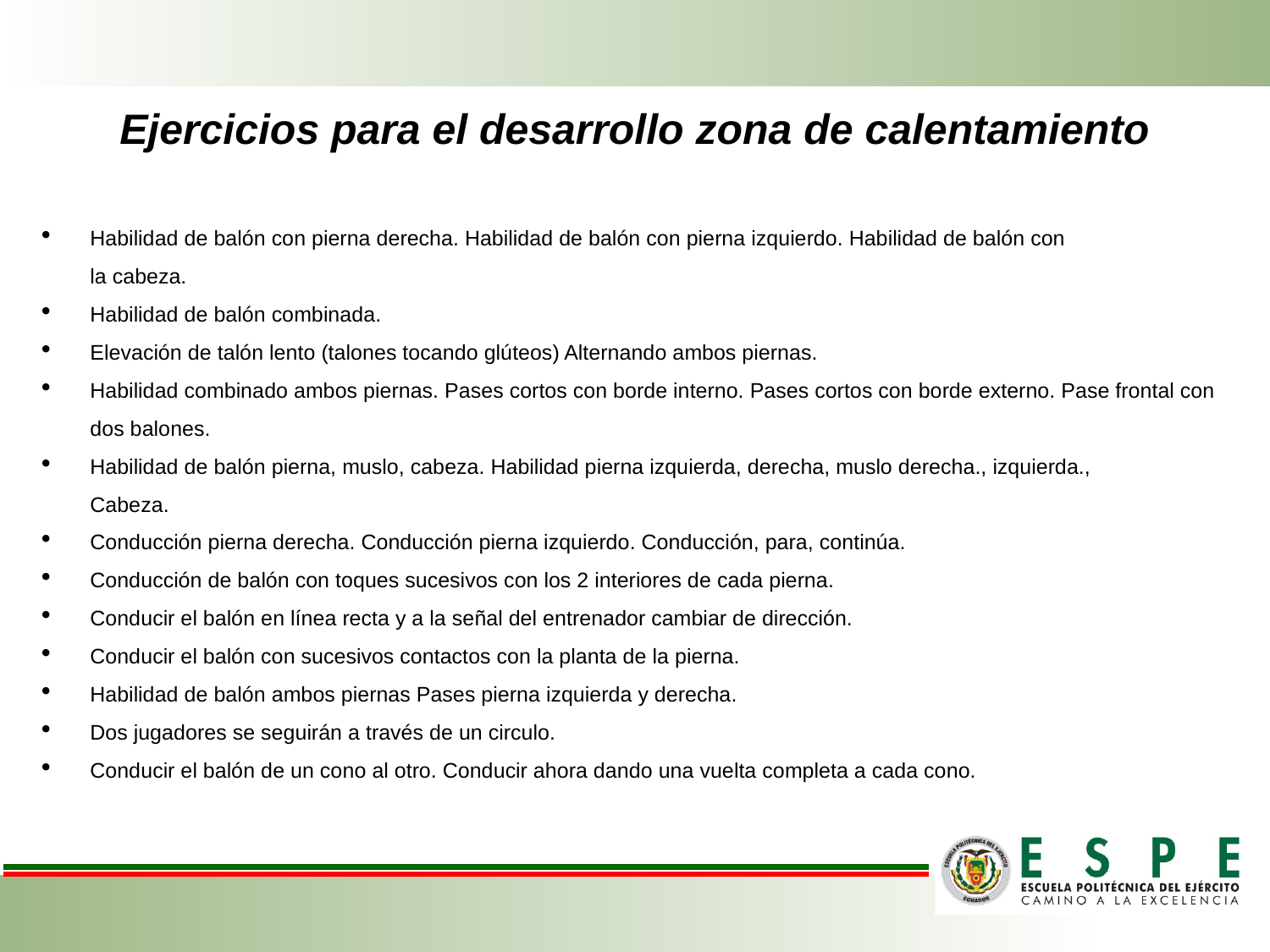

# Ejercicios para el desarrollo zona de calentamiento
Habilidad de balón con pierna derecha. Habilidad de balón con pierna izquierdo. Habilidad de balón con la cabeza.
Habilidad de balón combinada.
Elevación de talón lento (talones tocando glúteos) Alternando ambos piernas.
Habilidad combinado ambos piernas. Pases cortos con borde interno. Pases cortos con borde externo. Pase frontal con dos balones.
Habilidad de balón pierna, muslo, cabeza. Habilidad pierna izquierda, derecha, muslo derecha., izquierda., Cabeza.
Conducción pierna derecha. Conducción pierna izquierdo. Conducción, para, continúa.
Conducción de balón con toques sucesivos con los 2 interiores de cada pierna.
Conducir el balón en línea recta y a la señal del entrenador cambiar de dirección.
Conducir el balón con sucesivos contactos con la planta de la pierna.
Habilidad de balón ambos piernas Pases pierna izquierda y derecha.
Dos jugadores se seguirán a través de un circulo.
Conducir el balón de un cono al otro. Conducir ahora dando una vuelta completa a cada cono.